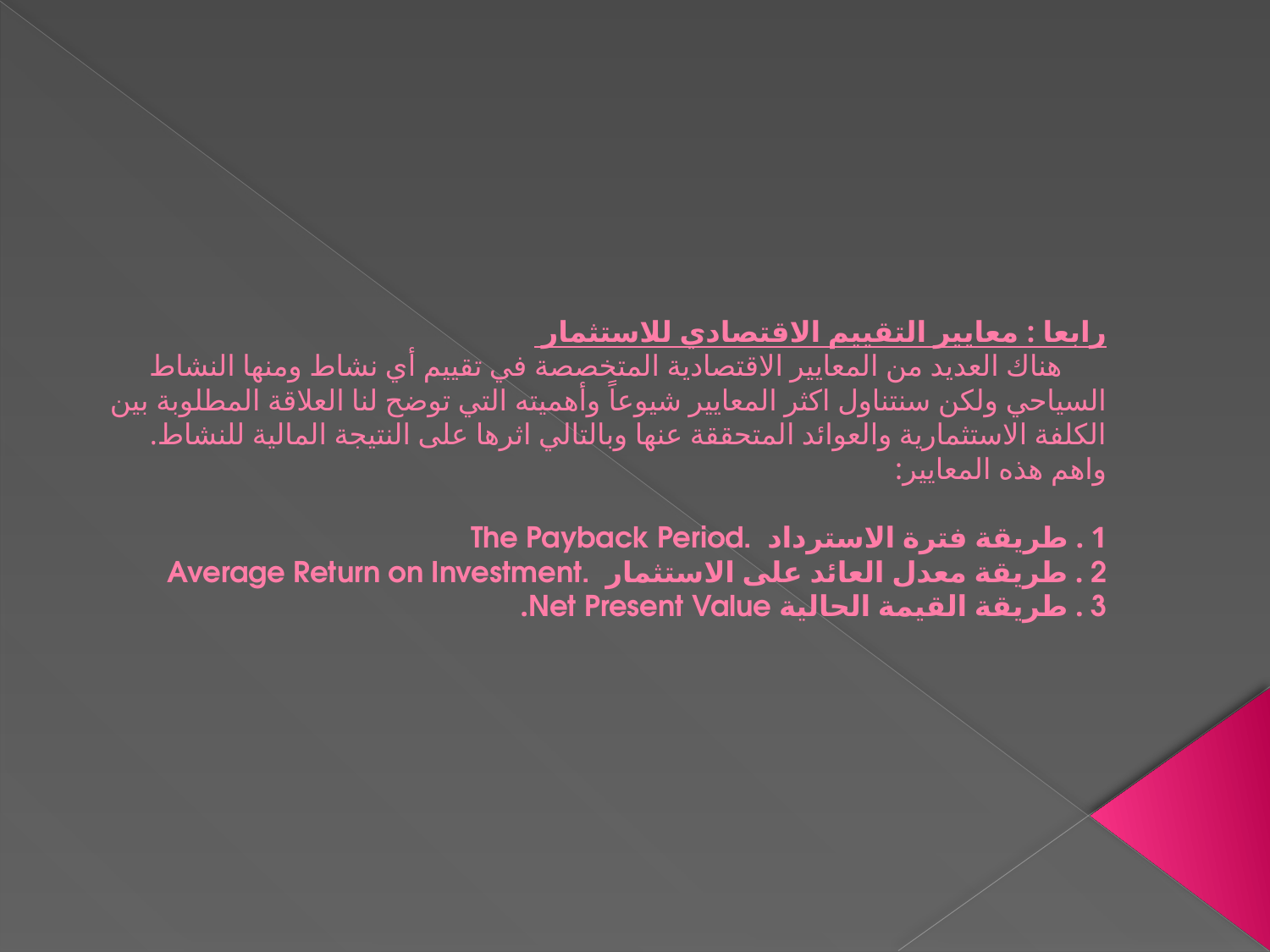

# رابعا : معايير التقييم الاقتصادي للاستثمار هناك العديد من المعايير الاقتصادية المتخصصة في تقييم أي نشاط ومنها النشاط السياحي ولكن سنتناول اكثر المعايير شيوعاً وأهميته التي توضح لنا العلاقة المطلوبة بين الكلفة الاستثمارية والعوائد المتحققة عنها وبالتالي اثرها على النتيجة المالية للنشاط. واهم هذه المعايير: 1 . طريقة فترة الاسترداد The Payback Period. 2 . طريقة معدل العائد على الاستثمار Average Return on Investment. 3 . طريقة القيمة الحالية Net Present Value.